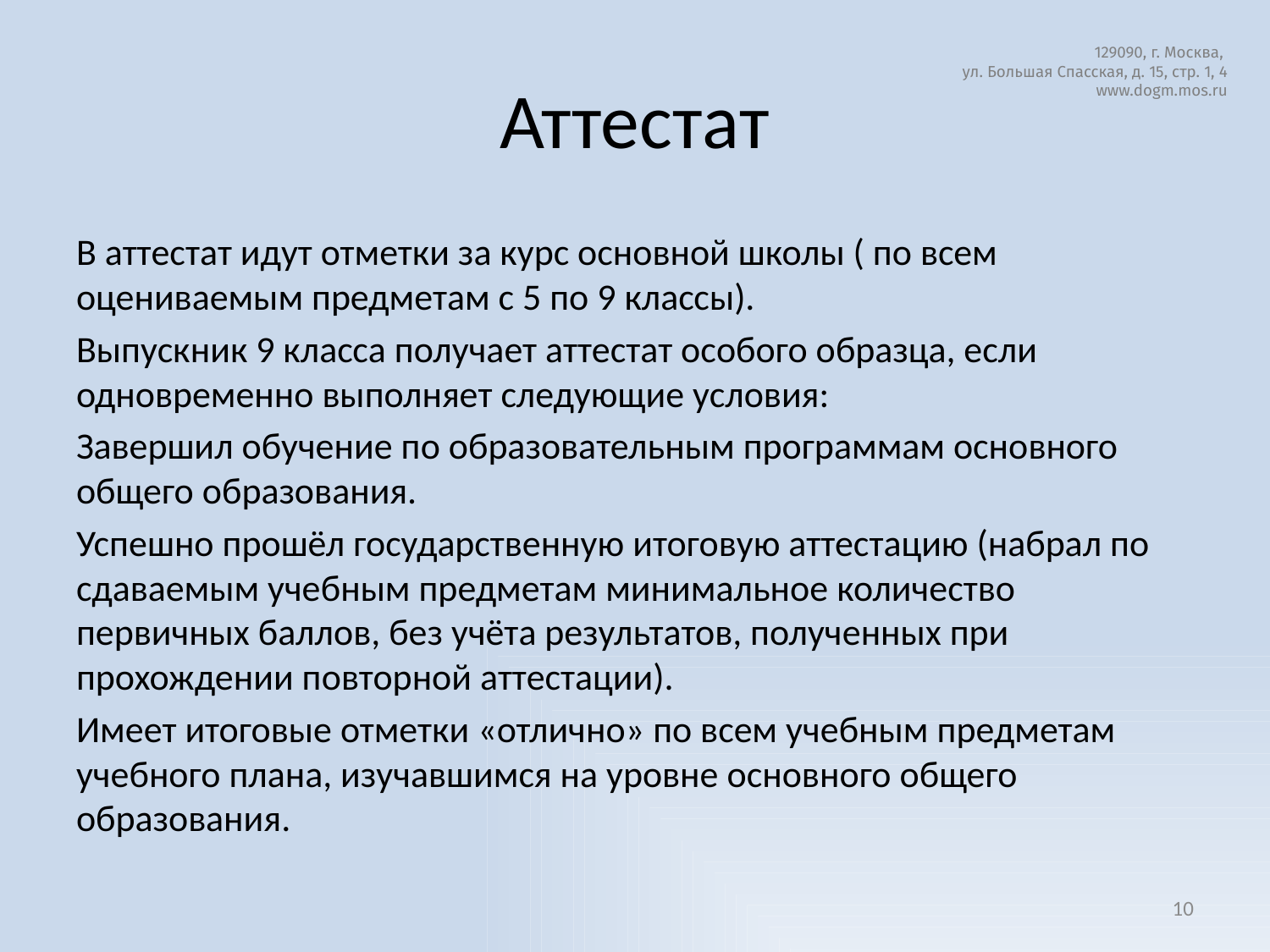

# Аттестат
В аттестат идут отметки за курс основной школы ( по всем оцениваемым предметам с 5 по 9 классы).
Выпускник 9 класса получает аттестат особого образца, если одновременно выполняет следующие условия:
Завершил обучение по образовательным программам основного общего образования.
Успешно прошёл государственную итоговую аттестацию (набрал по сдаваемым учебным предметам минимальное количество первичных баллов, без учёта результатов, полученных при прохождении повторной аттестации).
Имеет итоговые отметки «отлично» по всем учебным предметам учебного плана, изучавшимся на уровне основного общего образования.
10